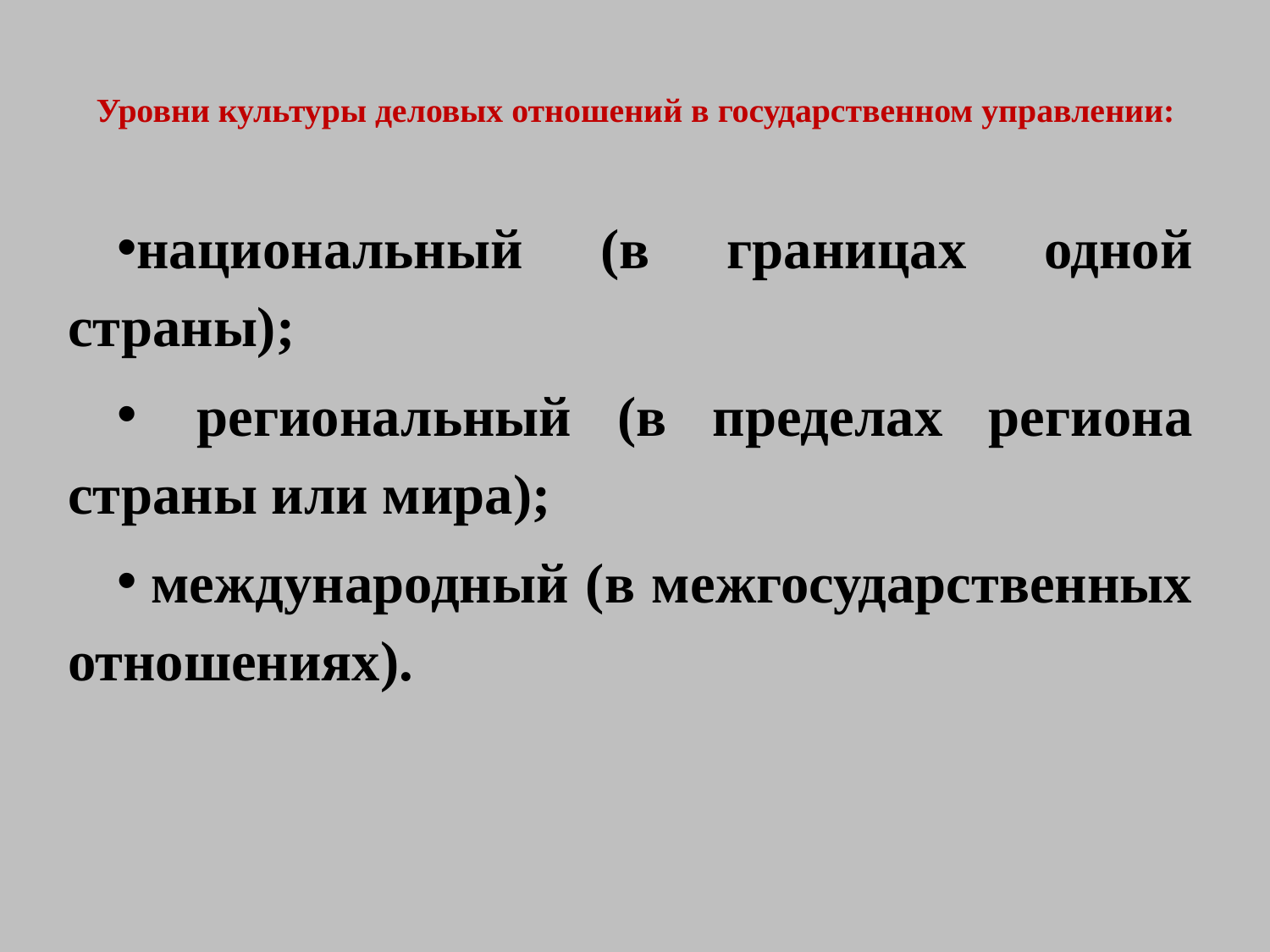

# Уровни культуры деловых отношений в государственном управлении:
национальный (в границах одной страны);
  региональный (в пределах региона страны или мира);
 международный (в межгосударственных отношениях).